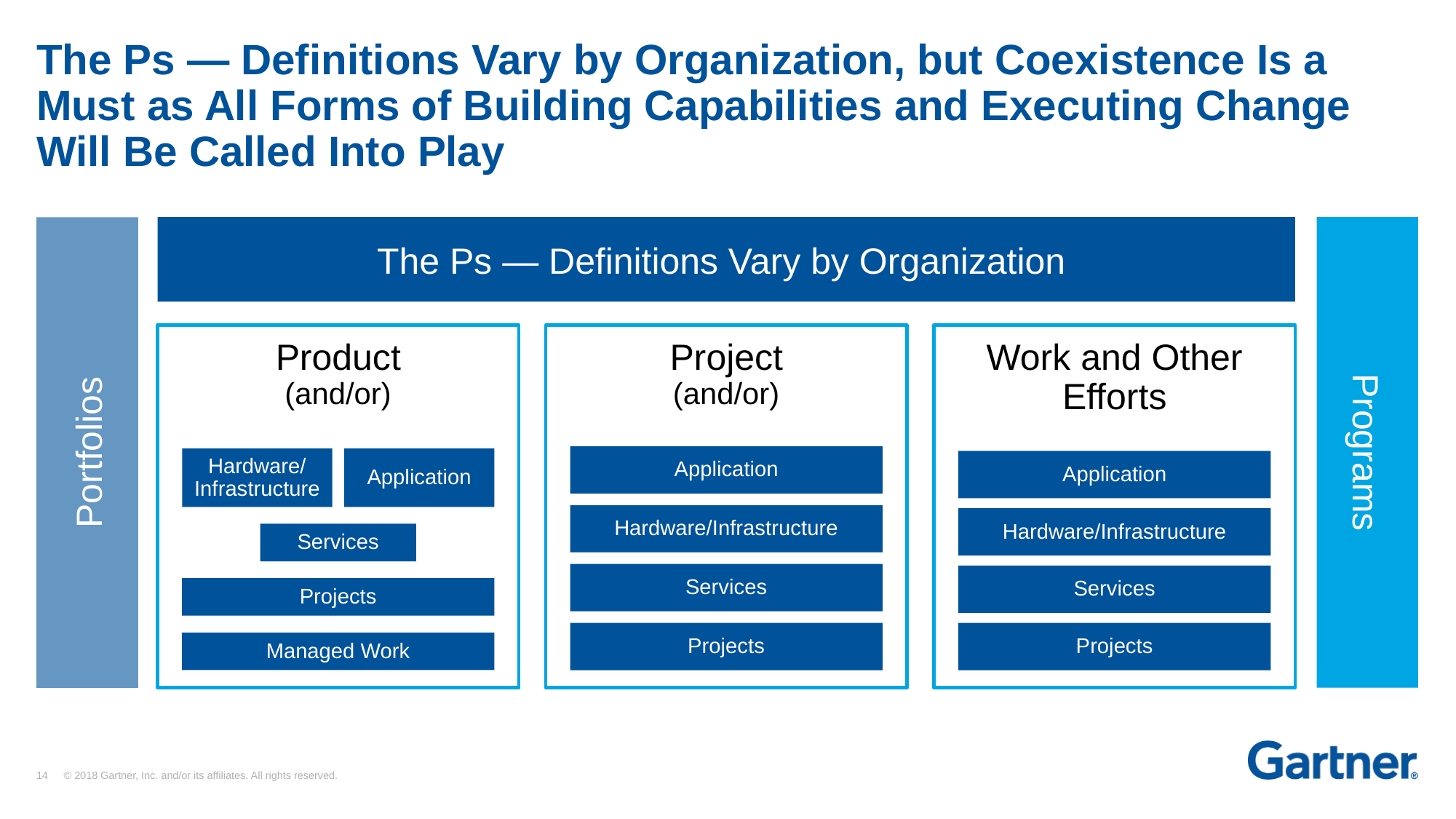

# The Ps — Definitions Vary by Organization, but Coexistence Is a Must as All Forms of Building Capabilities and Executing Change Will Be Called Into Play
The Ps — Definitions Vary by Organization
Product
(and/or)
Project
(and/or)
Work and Other Efforts
Portfolios
Programs
Application
Hardware/ Infrastructure
Application
Application
Hardware/Infrastructure
Hardware/Infrastructure
Services
Services
Services
Projects
Projects
Projects
Managed Work